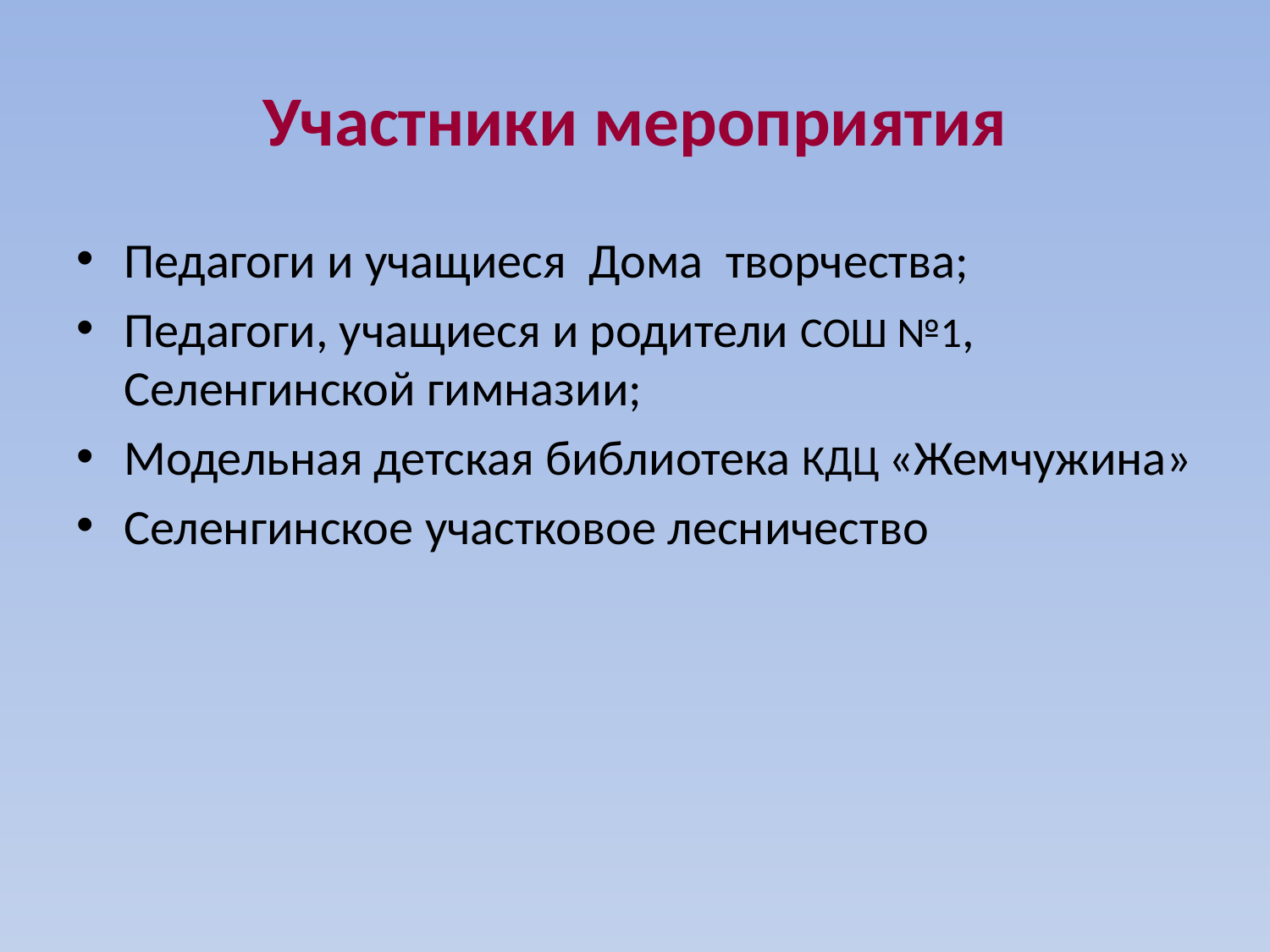

# Участники мероприятия
Педагоги и учащиеся  Дома  творчества;
Педагоги, учащиеся и родители СОШ №1, Селенгинской гимназии;
Модельная детская библиотека КДЦ «Жемчужина»
Селенгинское участковое лесничество